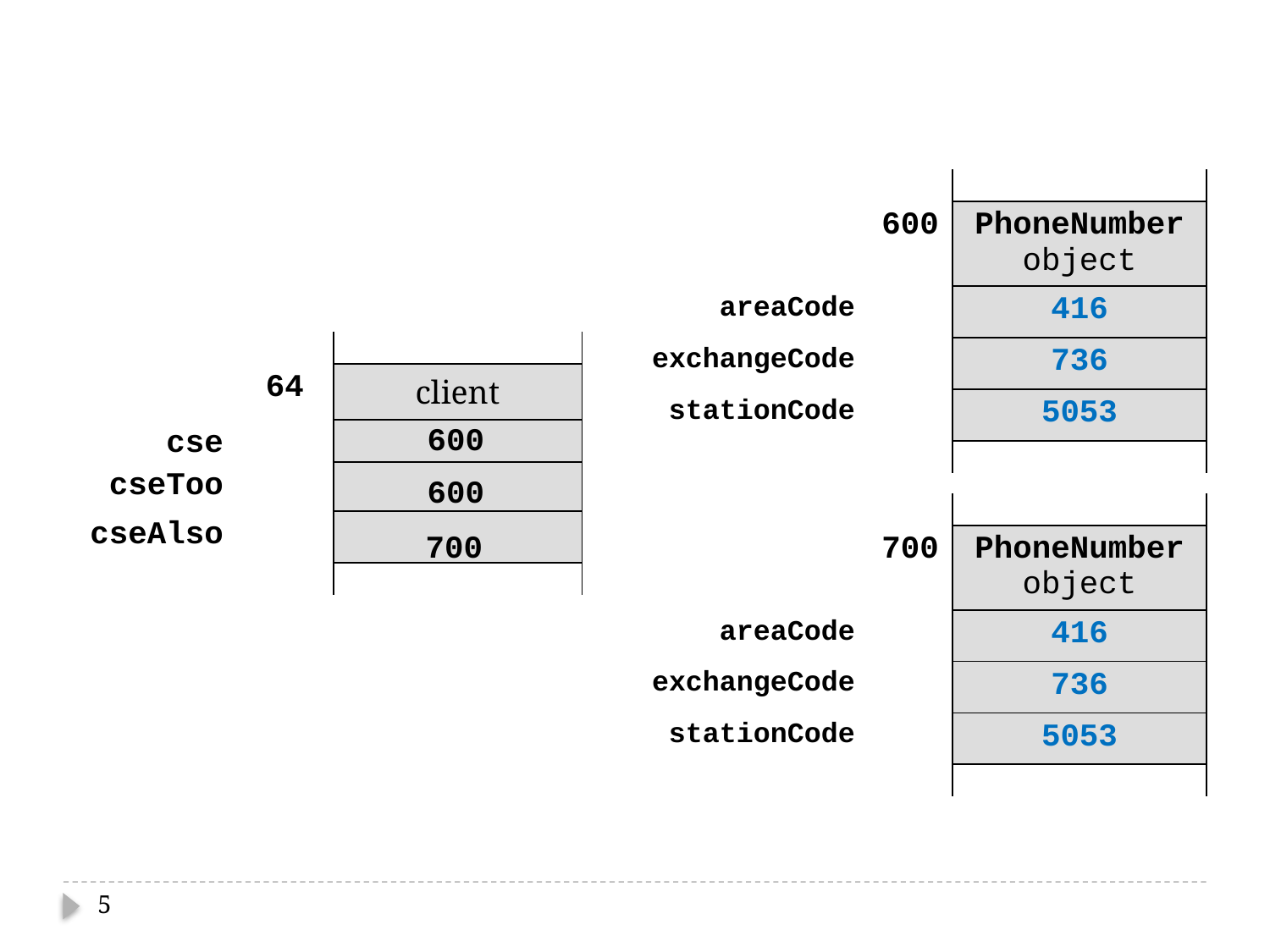

|  |  |  |
| --- | --- | --- |
|  | 600 | PhoneNumber object |
| areaCode |  | 416 |
| exchangeCode |  | 736 |
| stationCode |  | 5053 |
|  |  |  |
|  |  |  |
| --- | --- | --- |
|  | 64 | client |
| cse |  |  |
|  |  |  |
600
| cseToo |  |  |
| --- | --- | --- |
|  |  |  |
600
|  |  |  |
| --- | --- | --- |
|  | 700 | PhoneNumber object |
| areaCode |  | 416 |
| exchangeCode |  | 736 |
| stationCode |  | 5053 |
|  |  |  |
| cseAlso |  |  |
| --- | --- | --- |
|  |  |  |
700
5